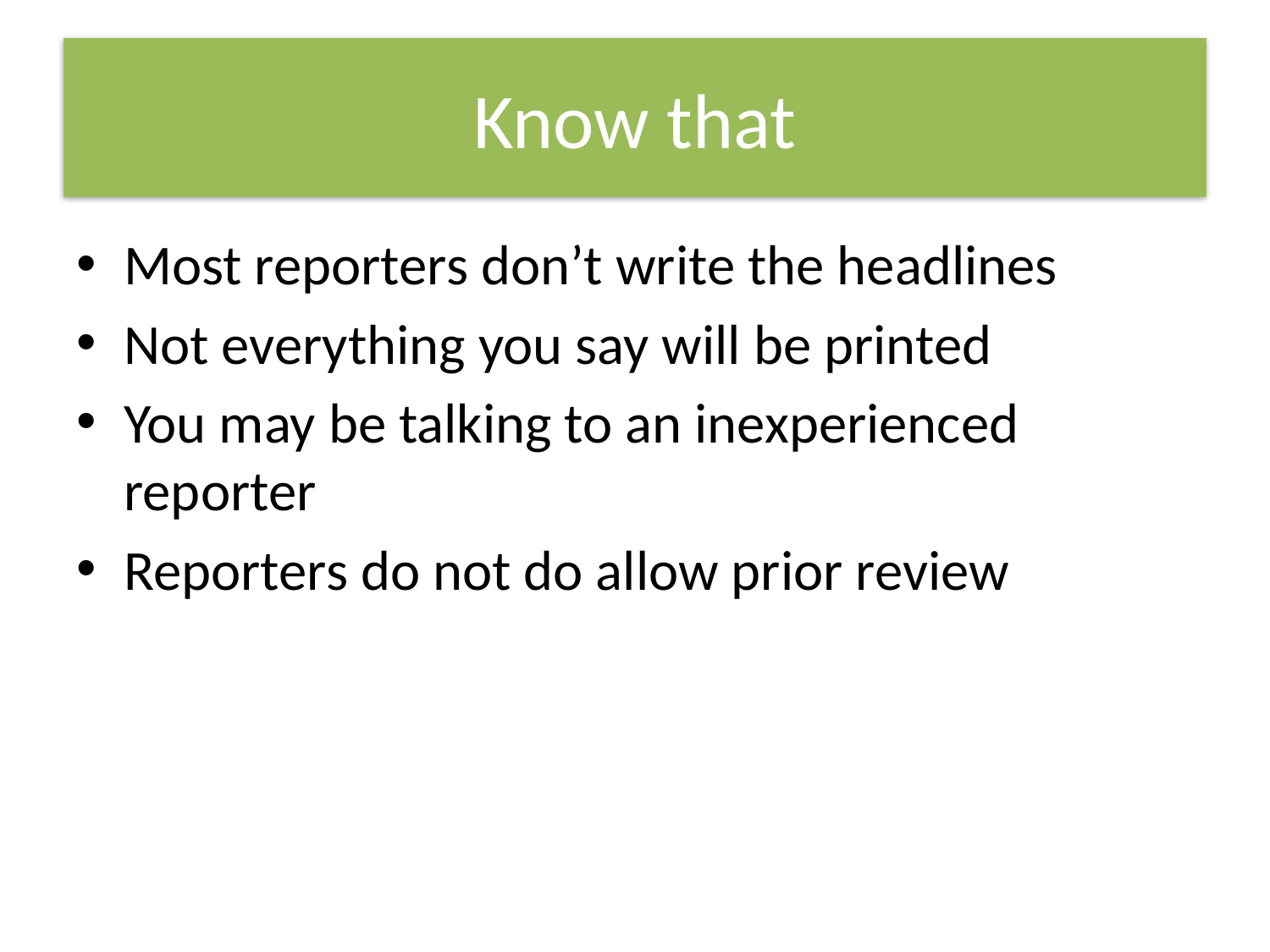

# Know that
Most reporters don’t write the headlines
Not everything you say will be printed
You may be talking to an inexperienced reporter
Reporters do not do allow prior review